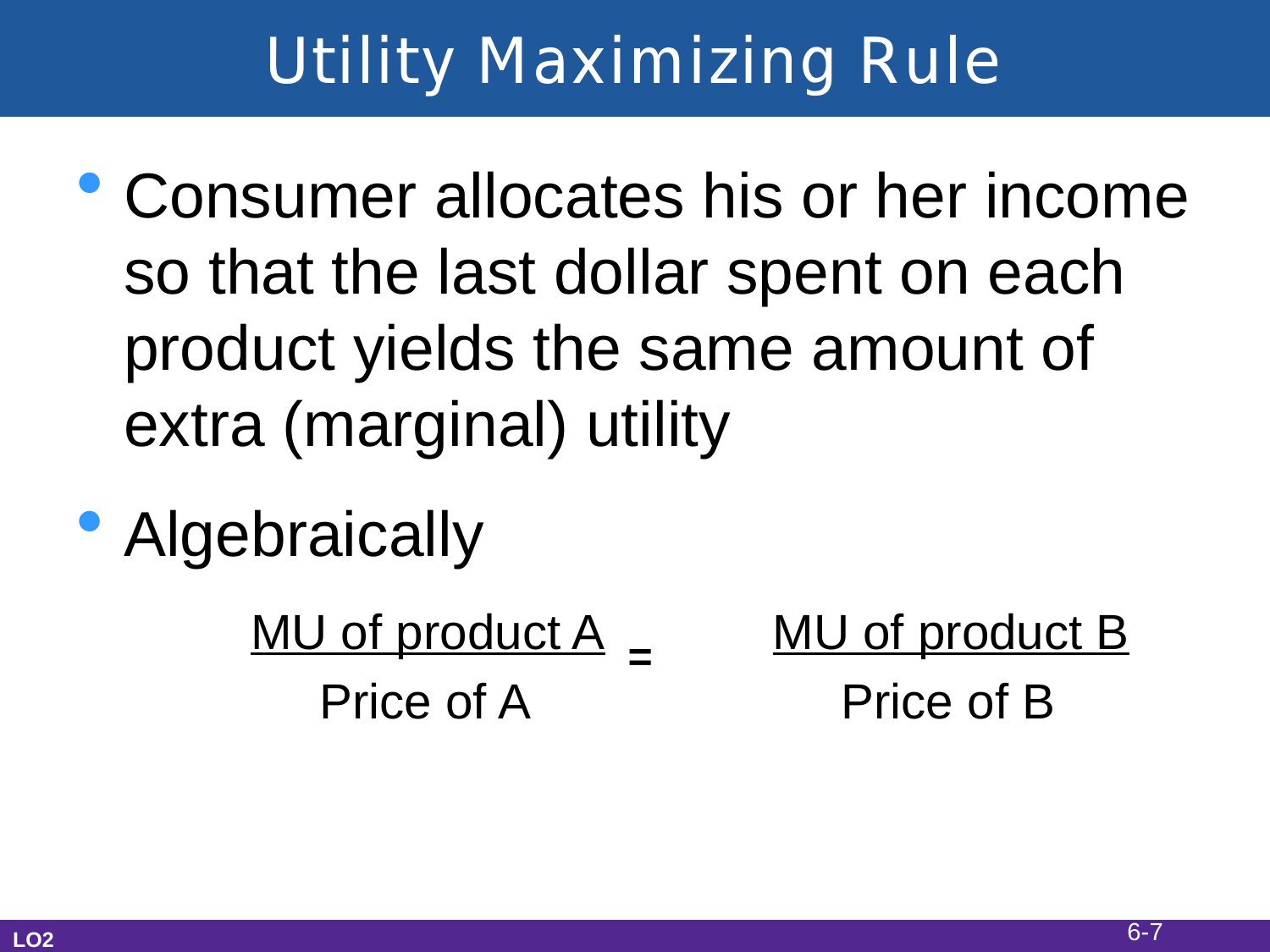

# Utility Maximizing Rule
Consumer allocates his or her income so that the last dollar spent on each product yields the same amount of extra (marginal) utility
Algebraically
		MU of product A		 MU of product B
		     Price of A		      Price of B

=
6-7
LO2